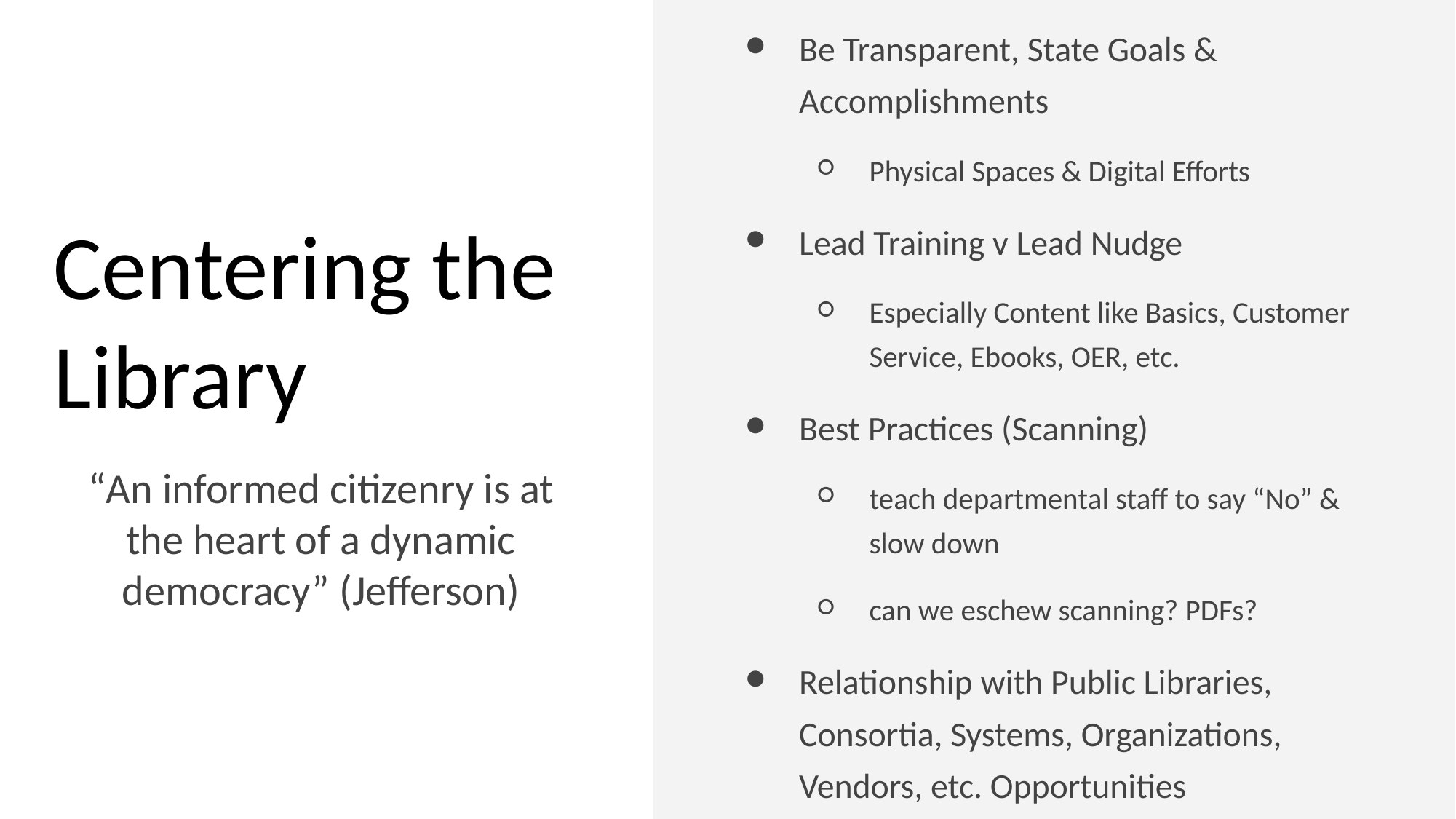

Be Transparent, State Goals & Accomplishments
Physical Spaces & Digital Efforts
Lead Training v Lead Nudge
Especially Content like Basics, Customer Service, Ebooks, OER, etc.
Best Practices (Scanning)
teach departmental staff to say “No” & slow down
can we eschew scanning? PDFs?
Relationship with Public Libraries, Consortia, Systems, Organizations, Vendors, etc. Opportunities
# Centering the Library
“An informed citizenry is at the heart of a dynamic democracy” (Jefferson)